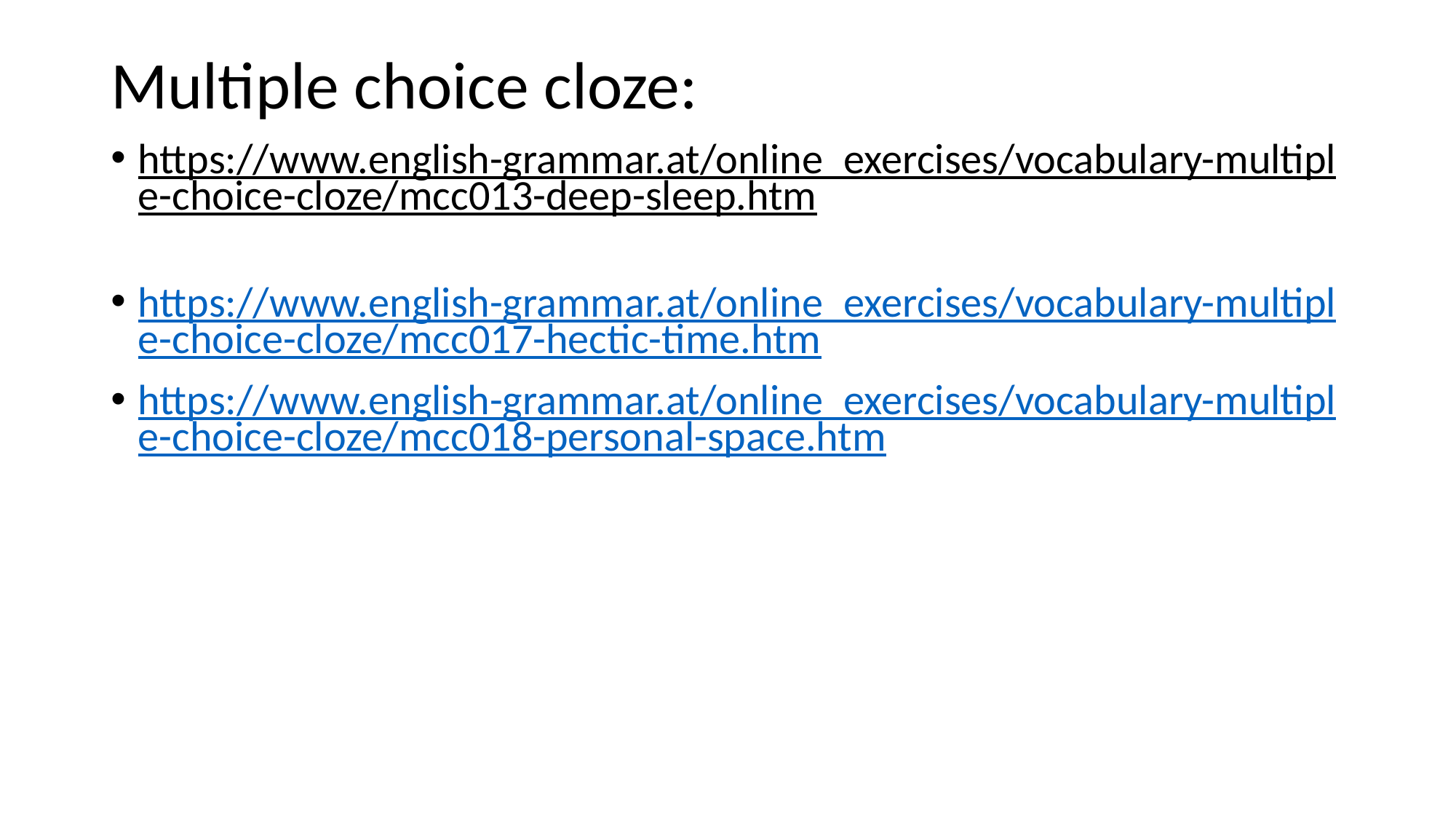

# Multiple choice cloze:
https://www.english-grammar.at/online_exercises/vocabulary-multiple-choice-cloze/mcc013-deep-sleep.htm
https://www.english-grammar.at/online_exercises/vocabulary-multiple-choice-cloze/mcc017-hectic-time.htm
https://www.english-grammar.at/online_exercises/vocabulary-multiple-choice-cloze/mcc018-personal-space.htm